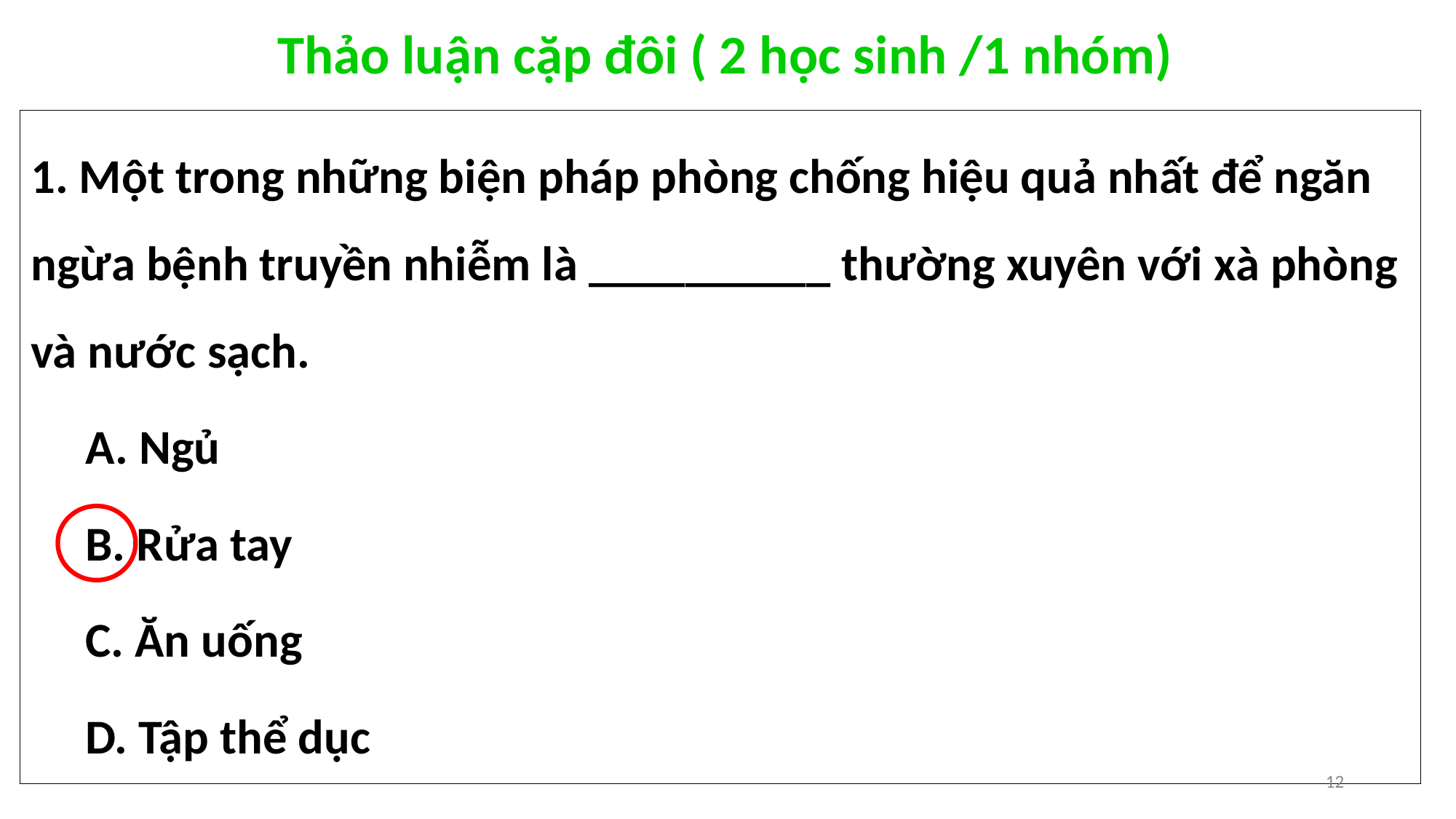

Thảo luận cặp đôi ( 2 học sinh /1 nhóm)
1. Một trong những biện pháp phòng chống hiệu quả nhất để ngăn ngừa bệnh truyền nhiễm là __________ thường xuyên với xà phòng và nước sạch.
A. Ngủ
B. Rửa tay
C. Ăn uống
D. Tập thể dục

12